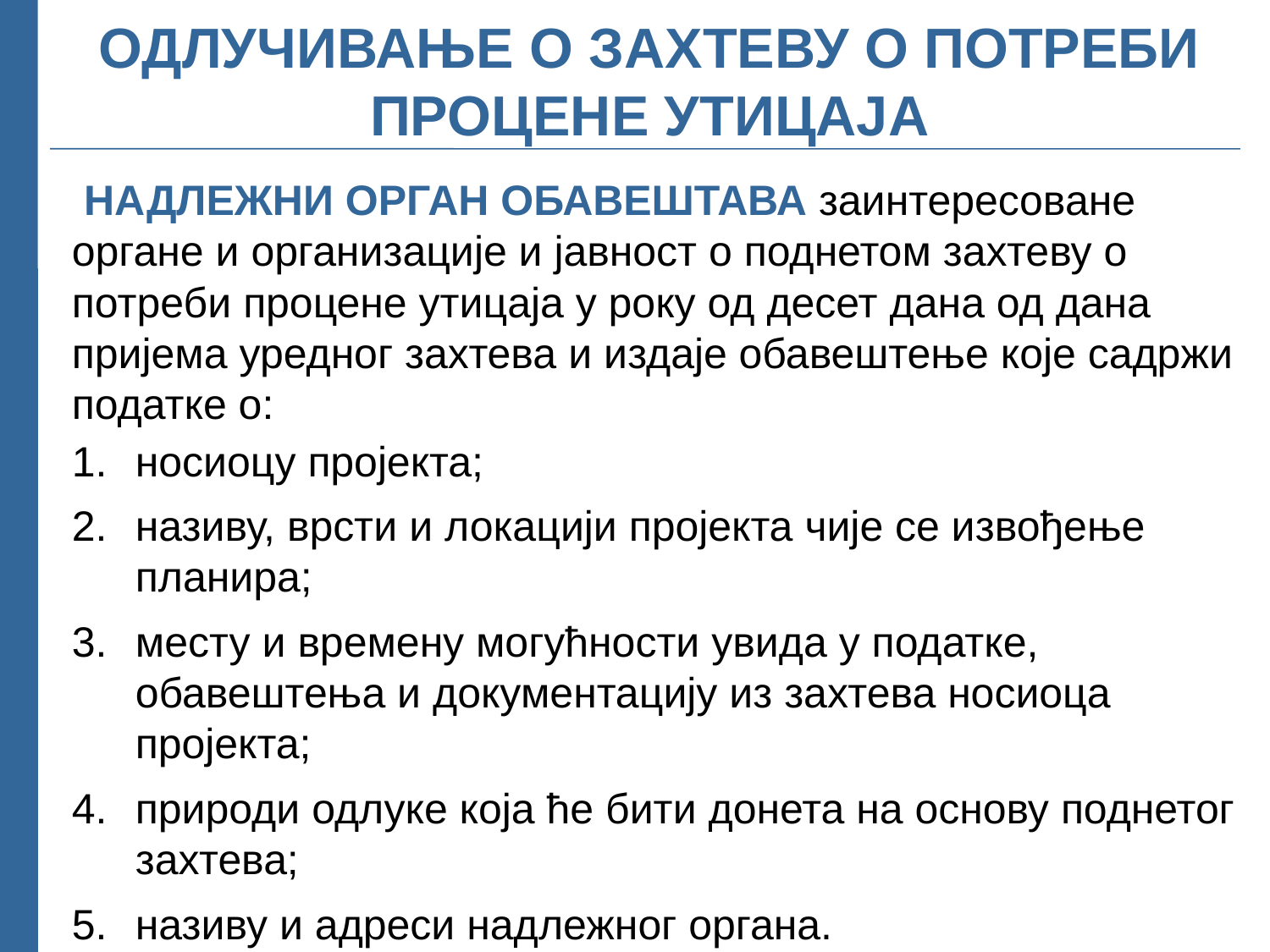

# ОДЛУЧИВАЊЕ О ЗАХТЕВУ О ПОТРЕБИ ПРОЦЕНЕ УТИЦАЈА

 НАДЛЕЖНИ ОРГАН ОБАВЕШТАВА заинтересоване органе и организације и јавност о поднетом захтеву о потреби процене утицаја у року од десет дана од дана пријема уредног захтева и издаје обавештење које садржи податке о:
носиоцу пројекта;
називу, врсти и локацији пројекта чије се извођење планира;
месту и времену могућности увида у податке, обавештења и документацију из захтева носиоца пројекта;
природи одлуке која ће бити донета на основу поднетог захтева;
називу и адреси надлежног органа.